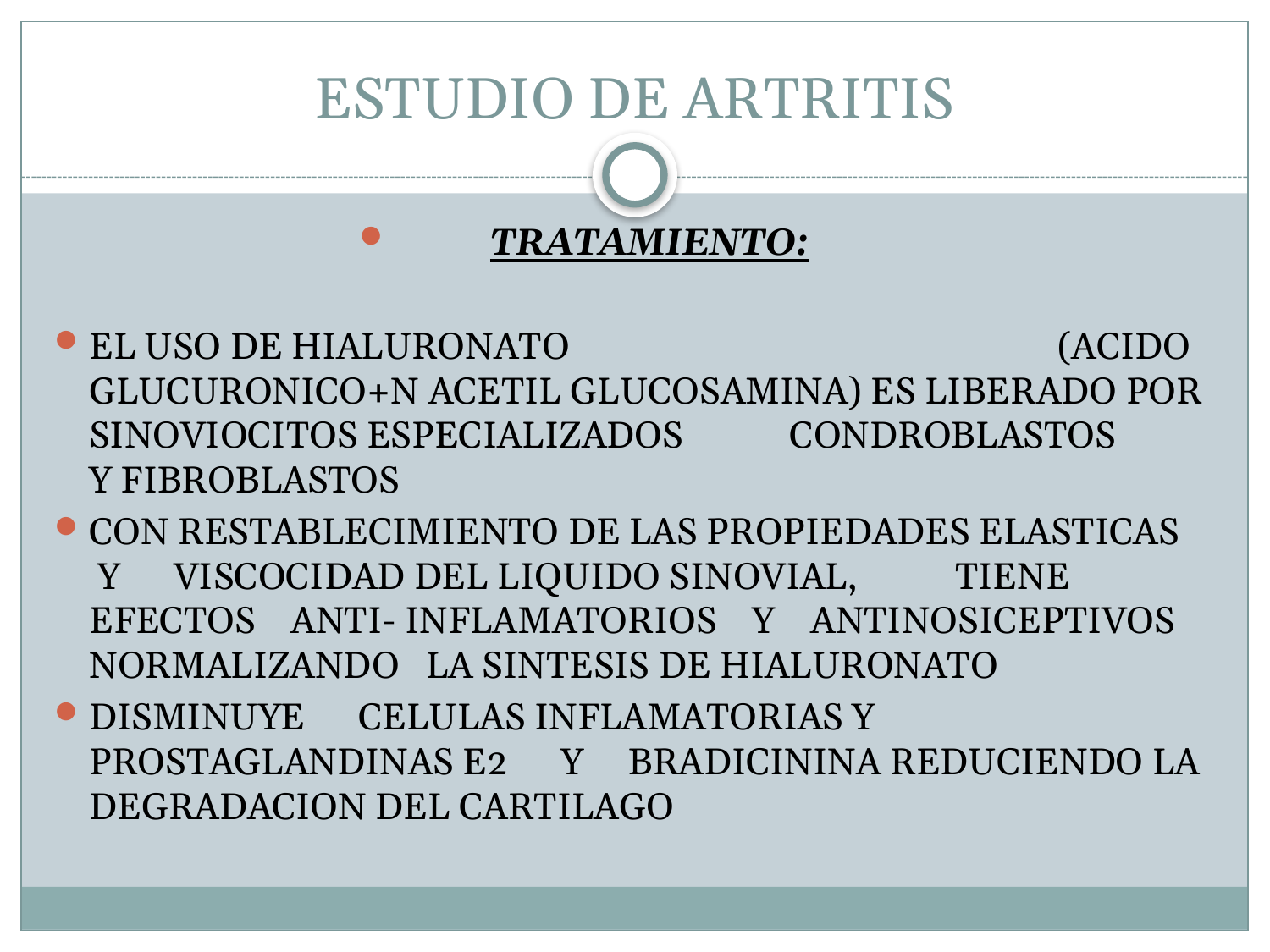

# ESTUDIO DE ARTRITIS
TRATAMIENTO:

EL USO DE HIALURONATO                                                       (ACIDO GLUCURONICO+N ACETIL GLUCOSAMINA) ES LIBERADO POR SINOVIOCITOS ESPECIALIZADOS            CONDROBLASTOS         Y FIBROBLASTOS
CON RESTABLECIMIENTO DE LAS PROPIEDADES ELASTICAS     Y      VISCOCIDAD DEL LIQUIDO SINOVIAL,           TIENE EFECTOS    ANTI- INFLAMATORIOS    Y    ANTINOSICEPTIVOS NORMALIZANDO   LA SINTESIS DE HIALURONATO
DISMINUYE      CELULAS INFLAMATORIAS Y PROSTAGLANDINAS E2      Y     BRADICININA REDUCIENDO LA DEGRADACION DEL CARTILAGO